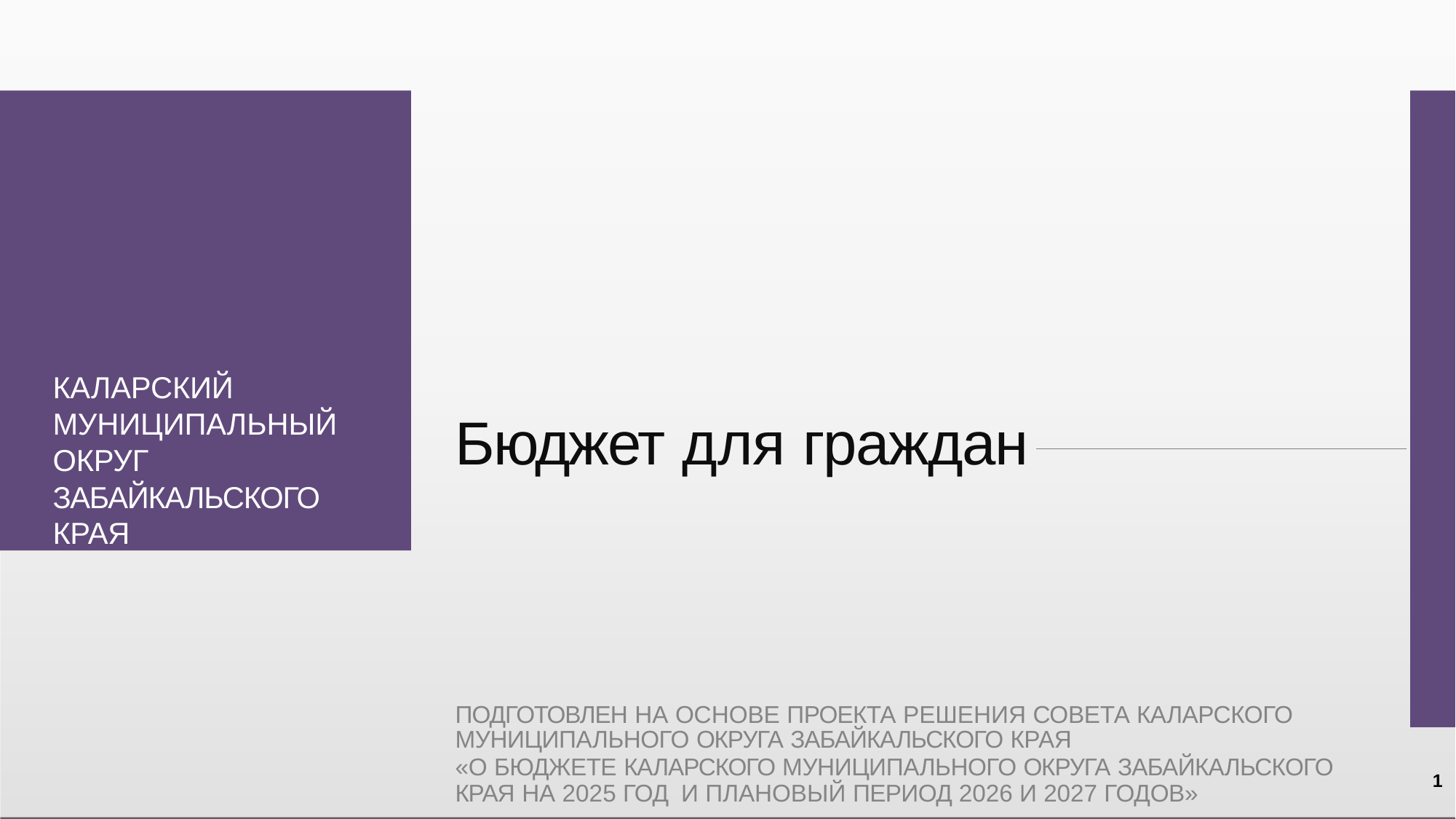

КАЛАРСКИЙ
МУНИЦИПАЛЬНЫЙ
ОКРУГ
ЗАБАЙКАЛЬСКОГО КРАЯ

Бюджет для граждан
ПОДГОТОВЛЕН НА ОСНОВЕ ПРОЕКТА РЕШЕНИЯ СОВЕТА КАЛАРСКОГО
МУНИЦИПАЛЬНОГО ОКРУГА ЗАБАЙКАЛЬСКОГО КРАЯ
«О БЮДЖЕТЕ КАЛАРСКОГО МУНИЦИПАЛЬНОГО ОКРУГА ЗАБАЙКАЛЬСКОГО КРАЯ НА 2025 ГОД И ПЛАНОВЫЙ ПЕРИОД 2026 И 2027 ГОДОВ»
1